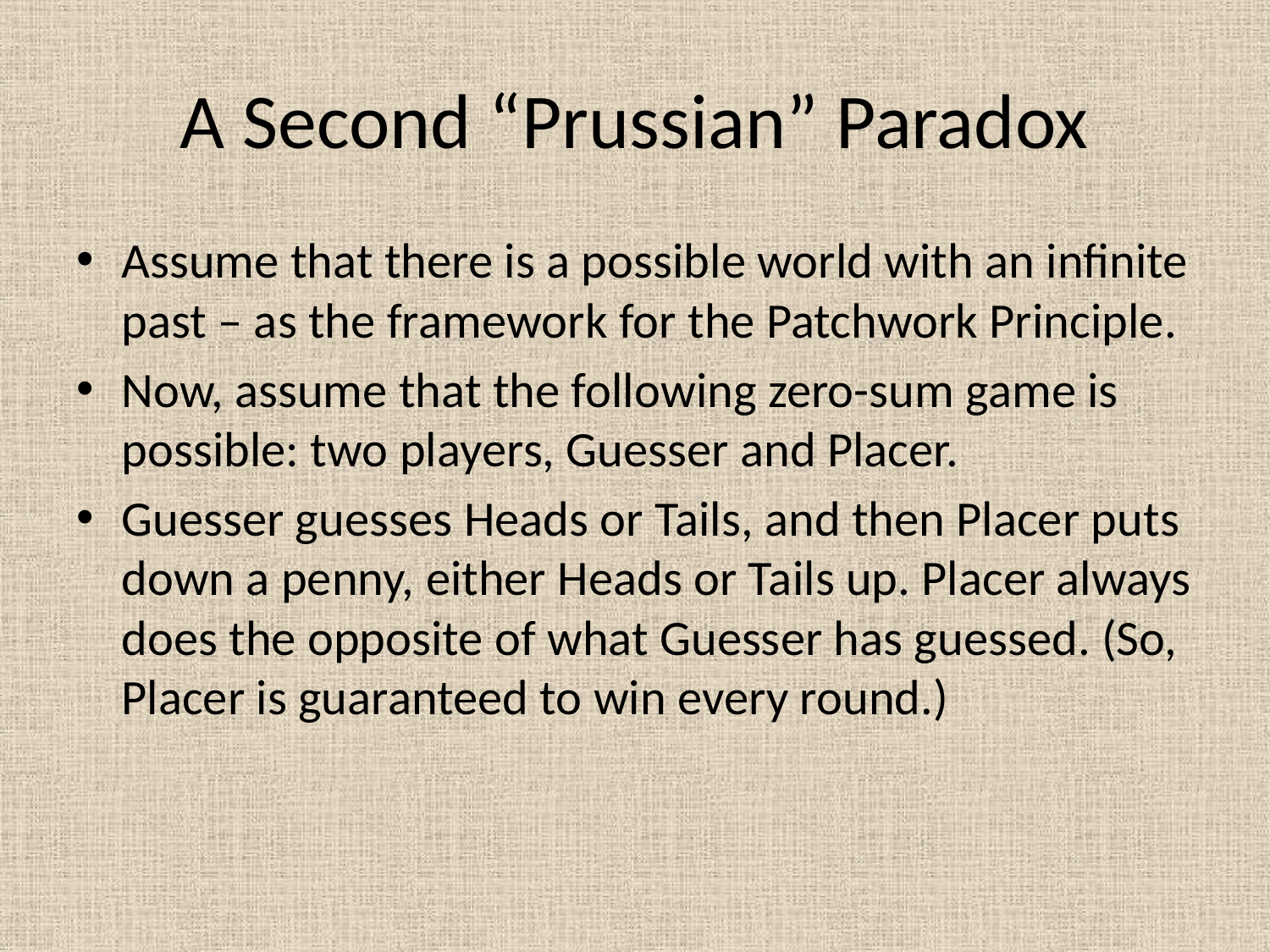

# A Second “Prussian” Paradox
Assume that there is a possible world with an infinite past – as the framework for the Patchwork Principle.
Now, assume that the following zero-sum game is possible: two players, Guesser and Placer.
Guesser guesses Heads or Tails, and then Placer puts down a penny, either Heads or Tails up. Placer always does the opposite of what Guesser has guessed. (So, Placer is guaranteed to win every round.)